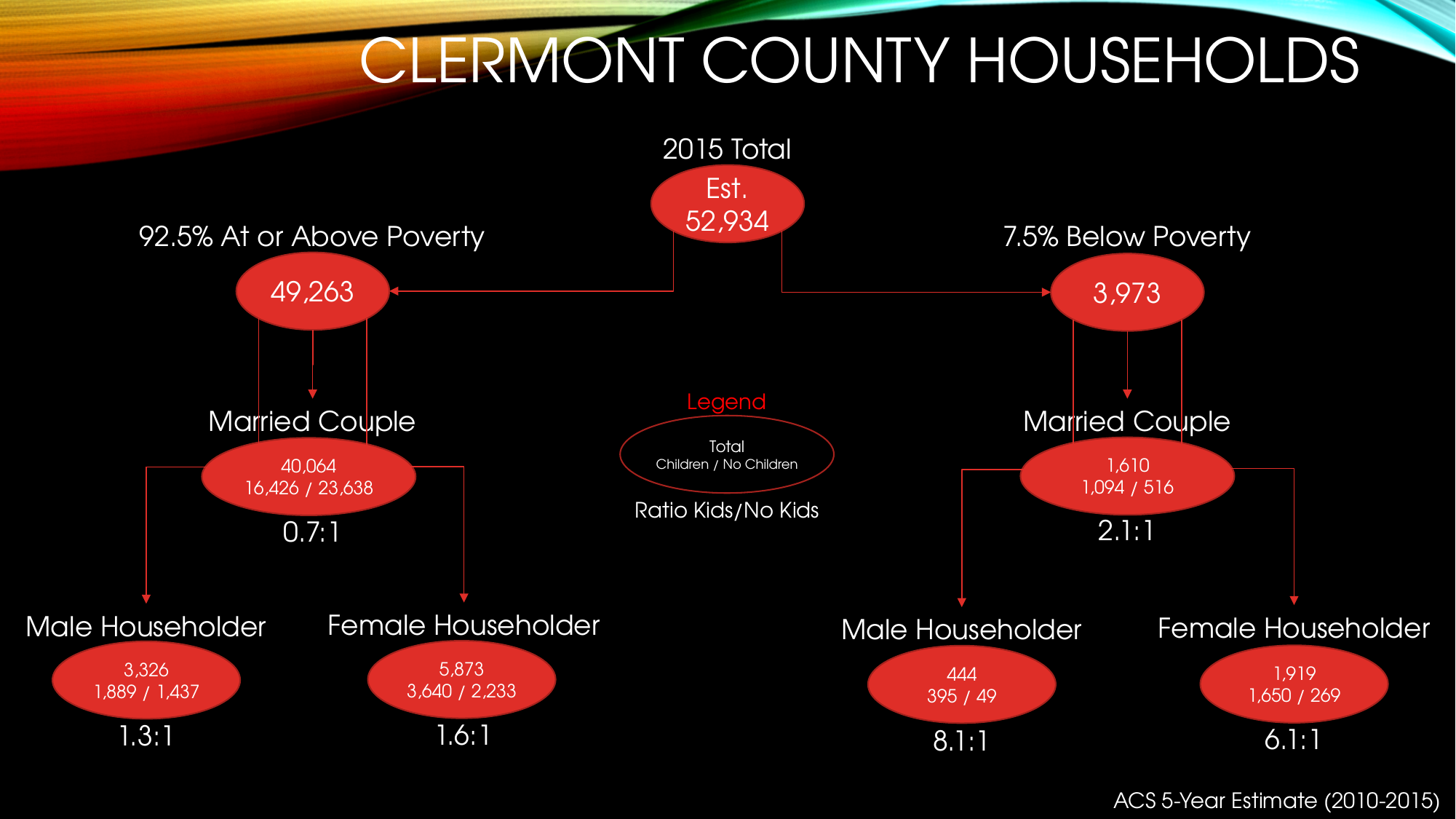

Clermont County Households
2015 Total
Est.
52,934
92.5% At or Above Poverty
49,263
7.5% Below Poverty
3,973
Legend
Total
Children / No Children
Ratio Kids/No Kids
Married Couple
40,064
16,426 / 23,638
0.7:1
Married Couple
1,610
1,094 / 516
2.1:1
Female Householder
5,873
3,640 / 2,233
1.6:1
Male Householder
3,326
1,889 / 1,437
1.3:1
Female Householder
1,919
1,650 / 269
6.1:1
Male Householder
444
395 / 49
8.1:1
ACS 5-Year Estimate (2010-2015)